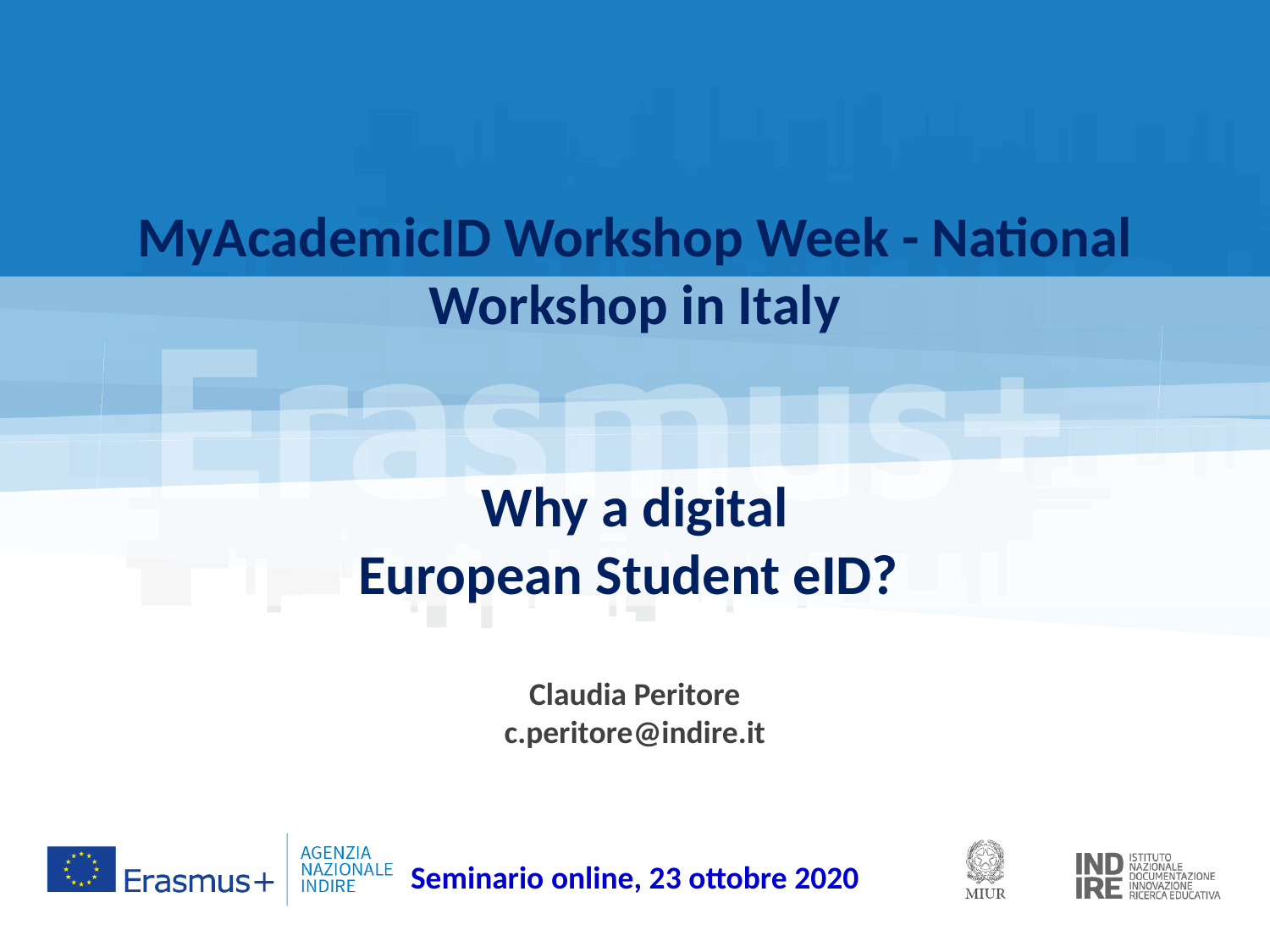

# MyAcademicID Workshop Week - National Workshop in Italy Why a digital European Student eID? Claudia Peritore c.peritore@indire.it
Seminario online, 23 ottobre 2020